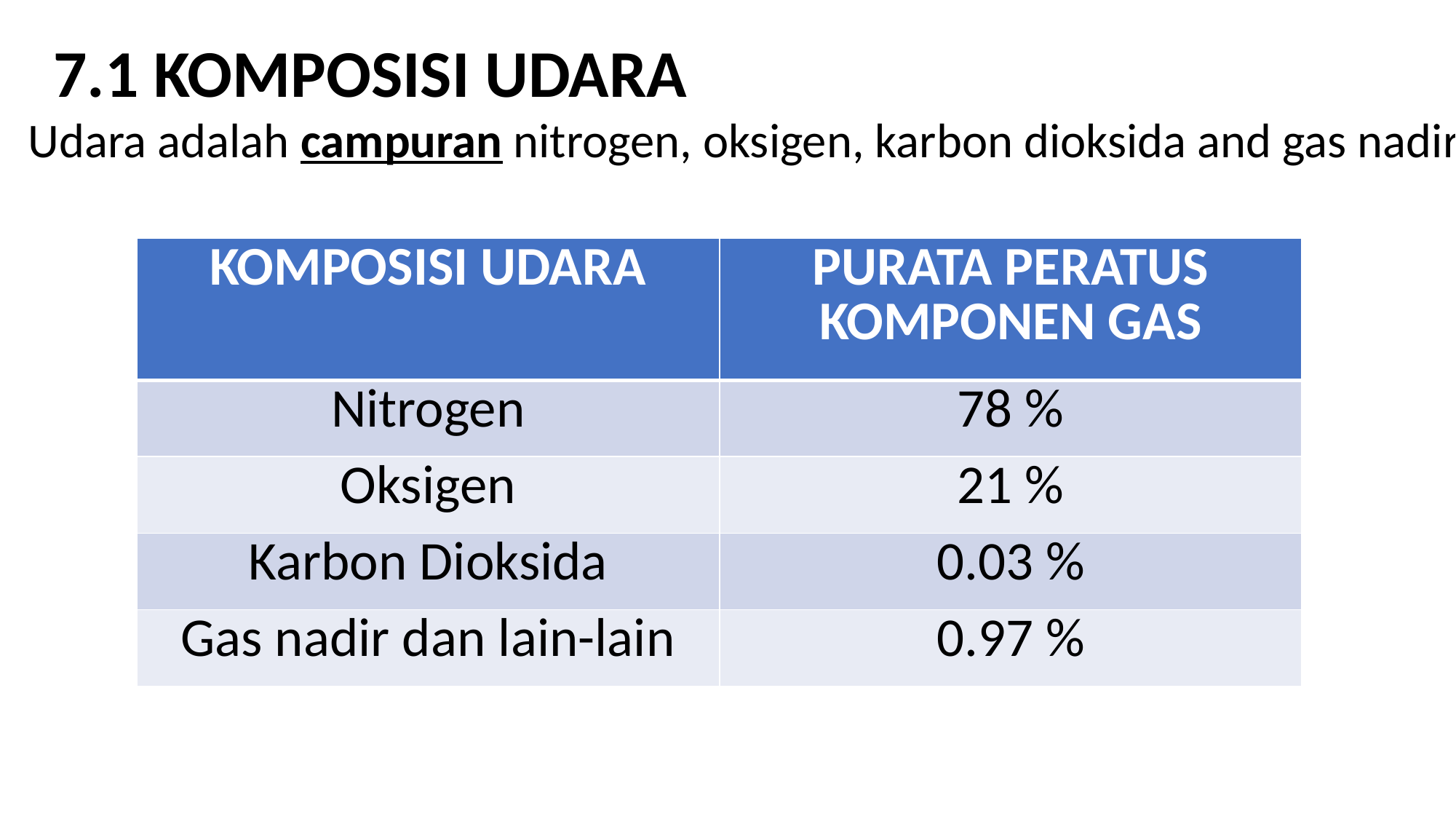

7.1 KOMPOSISI UDARA

Udara adalah campuran nitrogen, oksigen, karbon dioksida and gas nadir
| KOMPOSISI UDARA | PURATA PERATUS KOMPONEN GAS |
| --- | --- |
| Nitrogen | 78 % |
| Oksigen | 21 % |
| Karbon Dioksida | 0.03 % |
| Gas nadir dan lain-lain | 0.97 % |